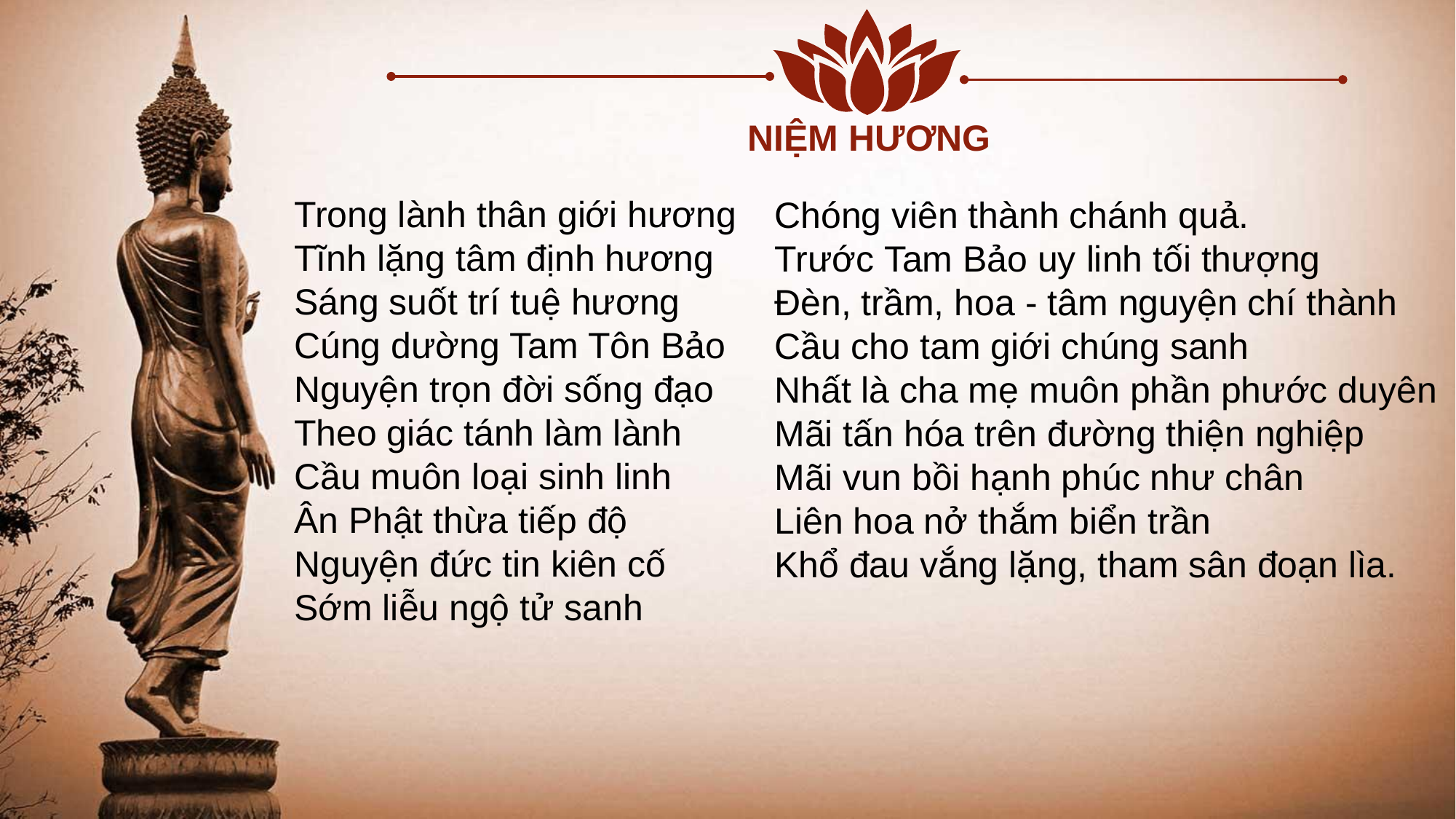

NIỆM HƯƠNG
Trong lành thân giới hương
Tĩnh lặng tâm định hương
Sáng suốt trí tuệ hương
Cúng dường Tam Tôn Bảo
Nguyện trọn đời sống đạo
Theo giác tánh làm lành
Cầu muôn loại sinh linh
Ân Phật thừa tiếp độ
Nguyện đức tin kiên cố
Sớm liễu ngộ tử sanh
Chóng viên thành chánh quả.
Trước Tam Bảo uy linh tối thượng
Đèn, trầm, hoa - tâm nguyện chí thành
Cầu cho tam giới chúng sanh
Nhất là cha mẹ muôn phần phước duyên
Mãi tấn hóa trên đường thiện nghiệp
Mãi vun bồi hạnh phúc như chân
Liên hoa nở thắm biển trần
Khổ đau vắng lặng, tham sân đoạn lìa.